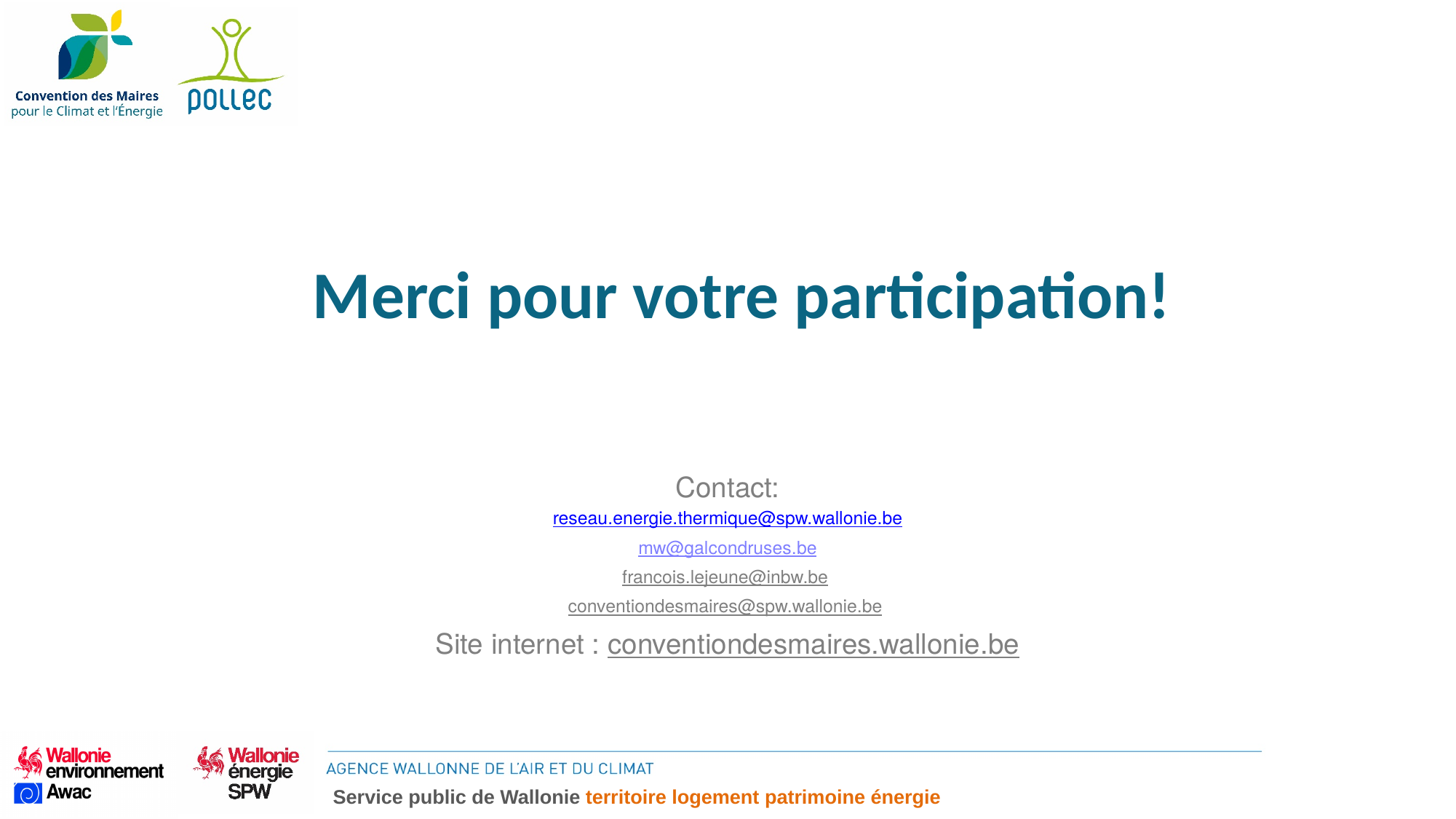

Merci pour votre participation!
Contact:
reseau.energie.thermique@spw.wallonie.be
mw@galcondruses.be
francois.lejeune@inbw.be
conventiondesmaires@spw.wallonie.be
Site internet : conventiondesmaires.wallonie.be